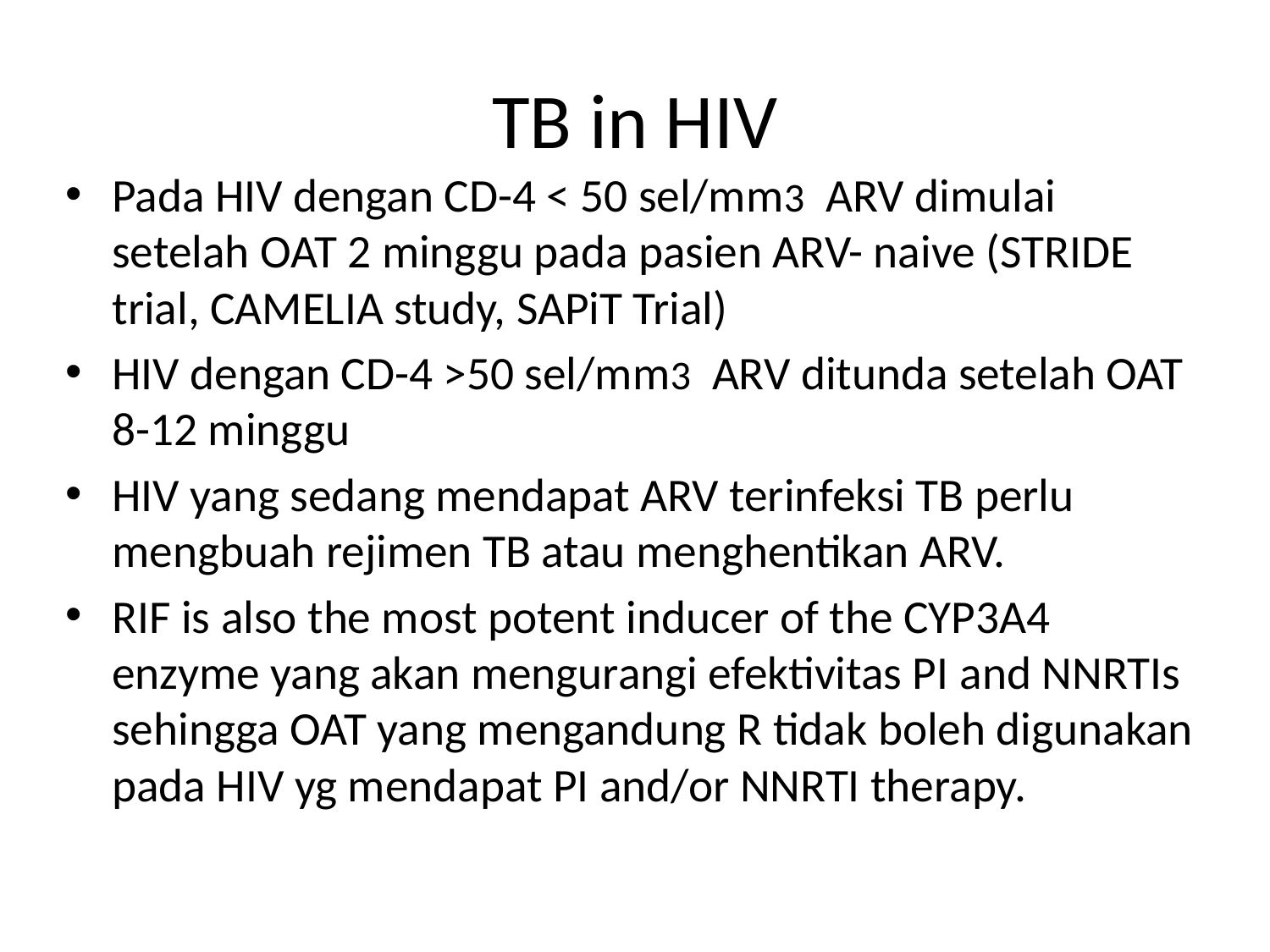

# TB in HIV
Pada HIV dengan CD-4 < 50 sel/mm3  ARV dimulai setelah OAT 2 minggu pada pasien ARV- naive (STRIDE trial, CAMELIA study, SAPiT Trial)
HIV dengan CD-4 >50 sel/mm3  ARV ditunda setelah OAT 8-12 minggu
HIV yang sedang mendapat ARV terinfeksi TB perlu mengbuah rejimen TB atau menghentikan ARV.
RIF is also the most potent inducer of the CYP3A4 enzyme yang akan mengurangi efektivitas PI and NNRTIs  sehingga OAT yang mengandung R tidak boleh digunakan pada HIV yg mendapat PI and/or NNRTI therapy.